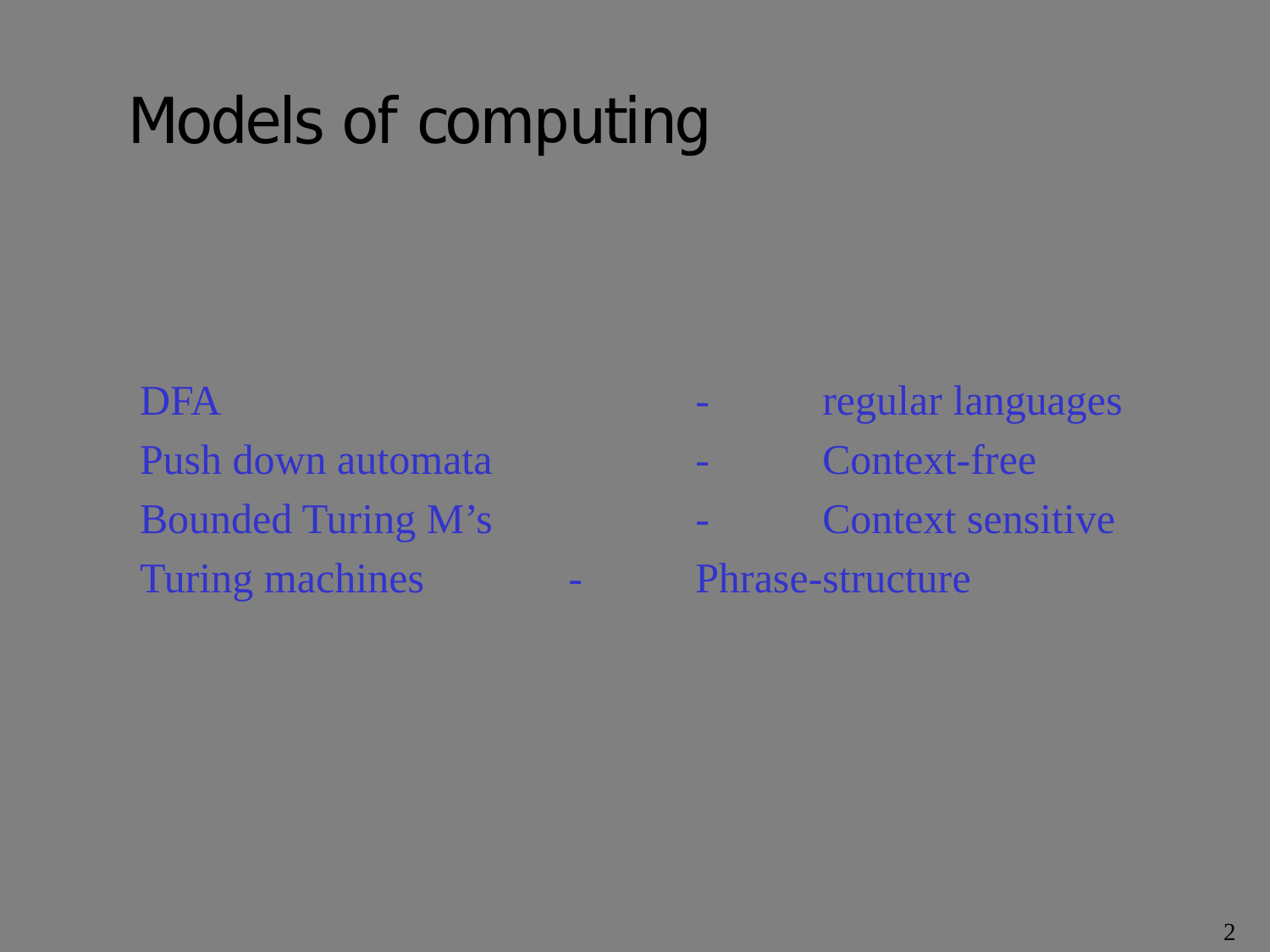

Models of computing

DFA				-	regular languages
Push down automata 		-	Context-free
Bounded Turing M’s		-	Context sensitive
Turing machines 		-	Phrase-structure
2